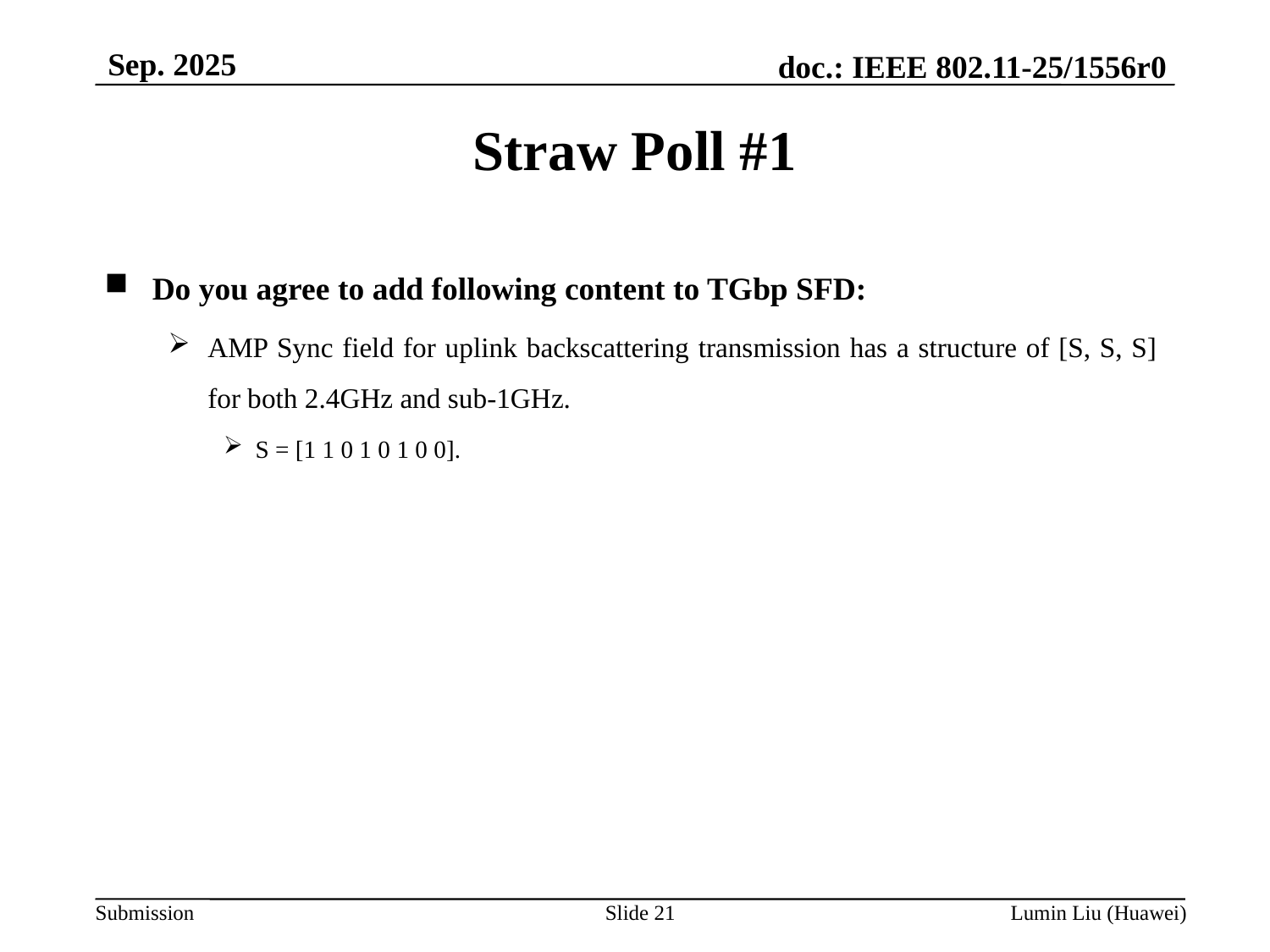

Sep. 2025
Straw Poll #1
Do you agree to add following content to TGbp SFD:
AMP Sync field for uplink backscattering transmission has a structure of [S, S, S] for both 2.4GHz and sub-1GHz.
S = [1 1 0 1 0 1 0 0].

Slide 21
Lumin Liu (Huawei)